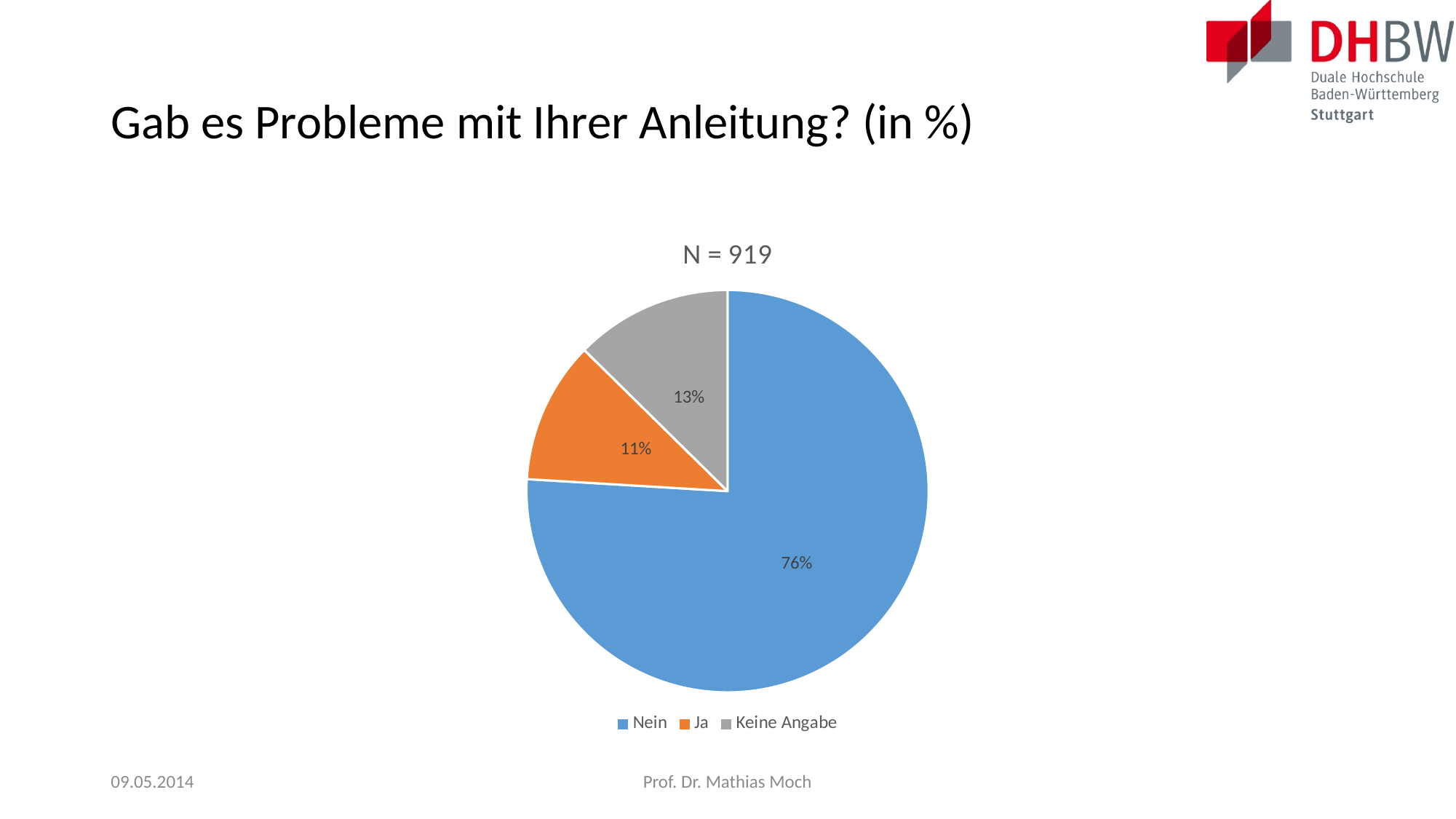

# Gab es Probleme mit Ihrer Anleitung? (in %)

### Chart: N = 919

| Category | Spalte1 |
|---|---|
| Nein | 0.7595212187159956 |
| Ja | 0.11425462459194777 |
| Keine Angabe | 0.12622415669205658 |
09.05.2014
Prof. Dr. Mathias Moch